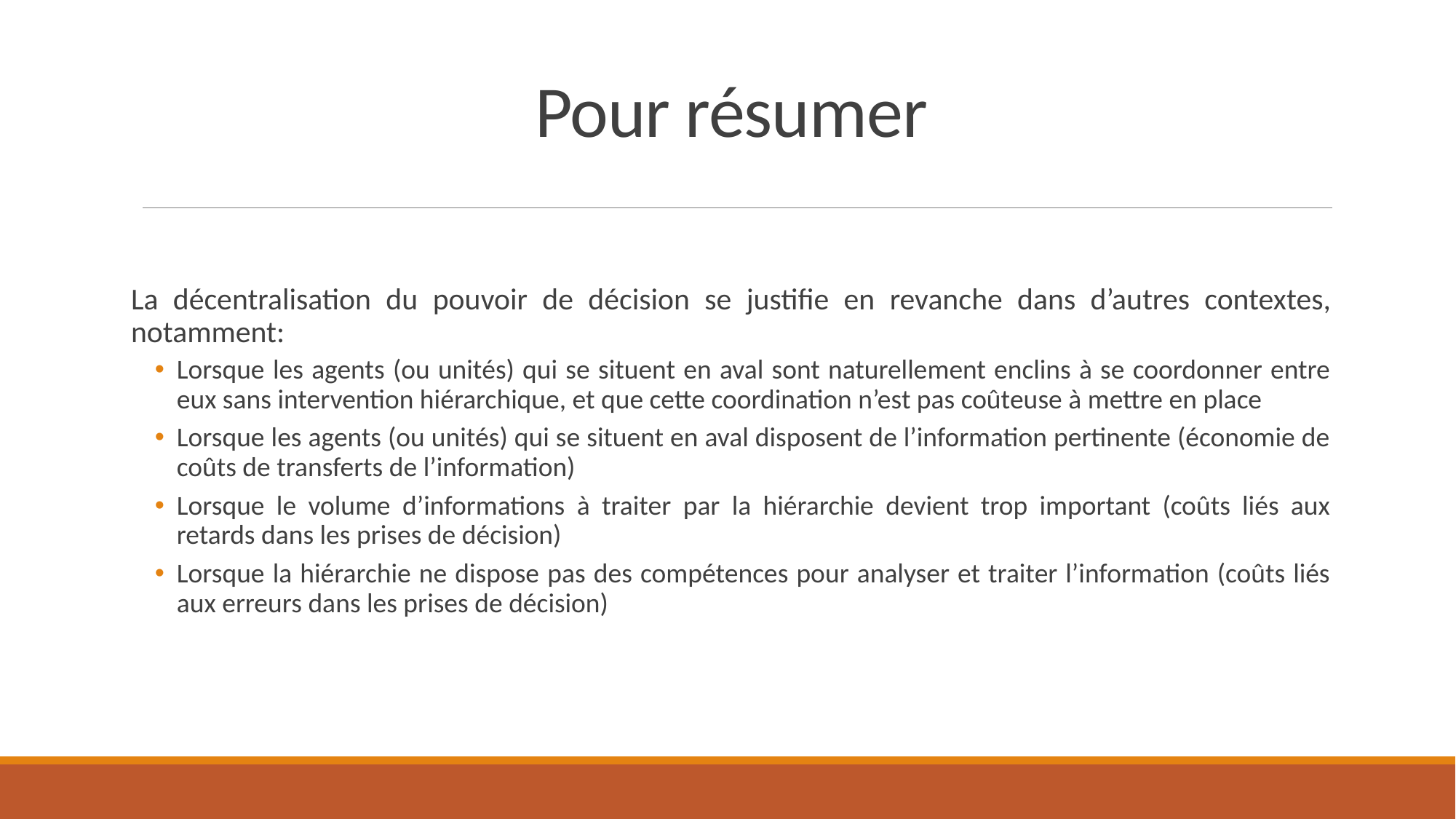

# Pour résumer
La décentralisation du pouvoir de décision se justifie en revanche dans d’autres contextes, notamment:
Lorsque les agents (ou unités) qui se situent en aval sont naturellement enclins à se coordonner entre eux sans intervention hiérarchique, et que cette coordination n’est pas coûteuse à mettre en place
Lorsque les agents (ou unités) qui se situent en aval disposent de l’information pertinente (économie de coûts de transferts de l’information)
Lorsque le volume d’informations à traiter par la hiérarchie devient trop important (coûts liés aux retards dans les prises de décision)
Lorsque la hiérarchie ne dispose pas des compétences pour analyser et traiter l’information (coûts liés aux erreurs dans les prises de décision)